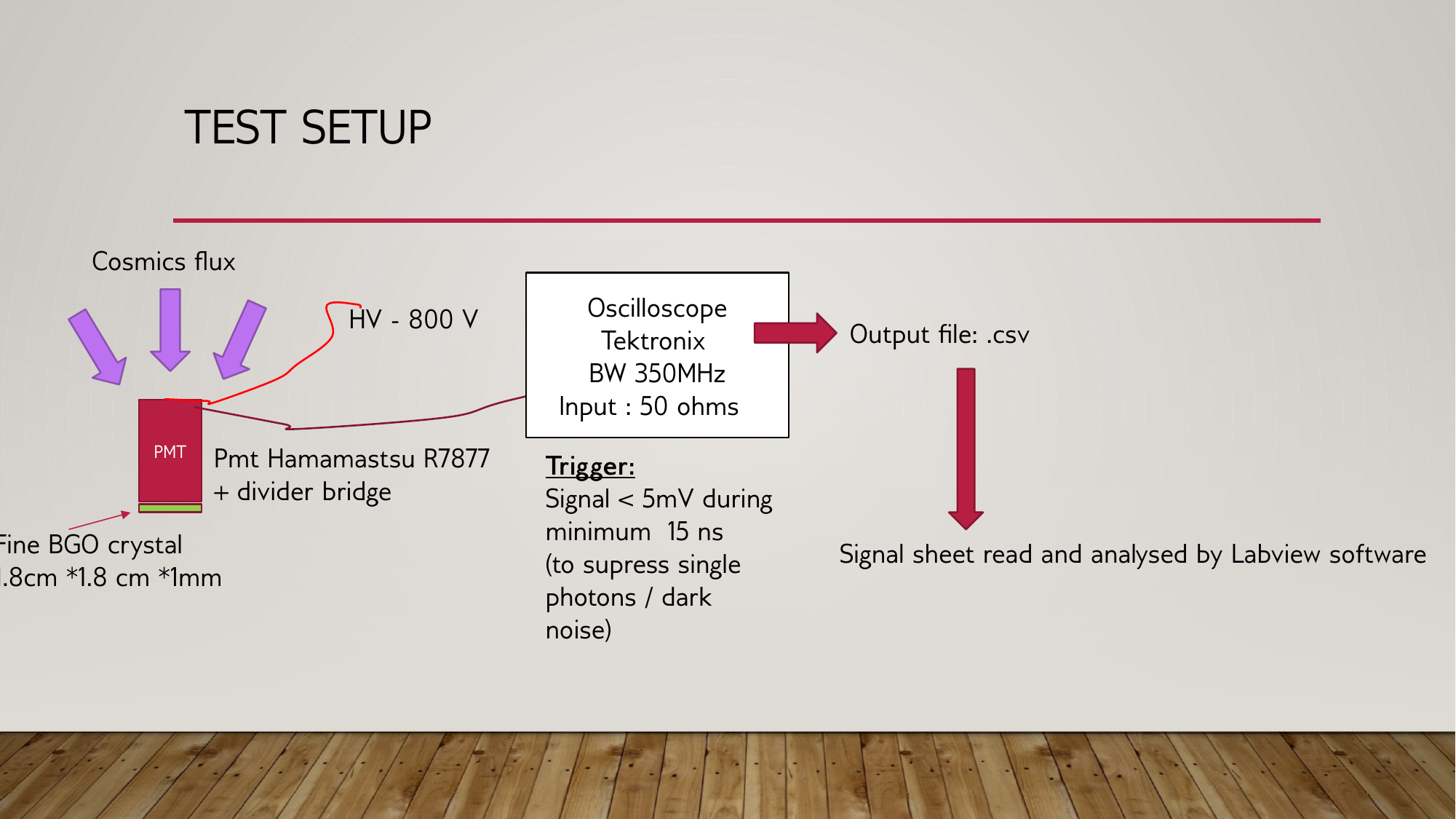

# Test setup
Cosmics flux
Oscilloscope Tektronix
BW 350MHz
Input : 50 ohms

HV - 800 V

Output file: .csv

PMT
Pmt Hamamastsu R7877
+ divider bridge
Trigger:
Signal < 5mV during minimum  15 ns
(to supress single photons / dark noise)

Fine BGO crystal
1.8cm *1.8 cm *1mm
Signal sheet read and analysed by Labview software